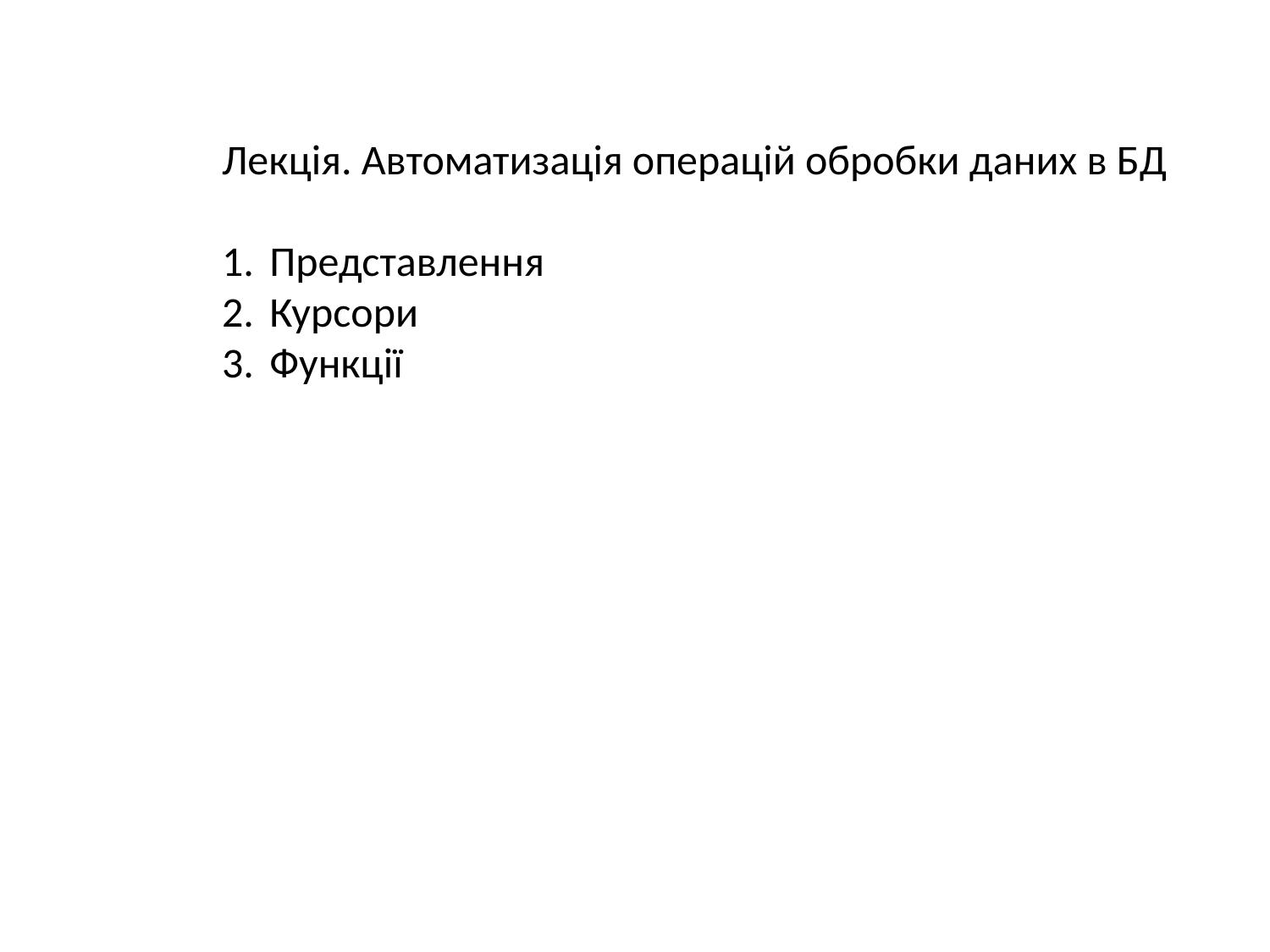

Лекція. Автоматизація операцій обробки даних в БД

Представлення
Курсори
Функції